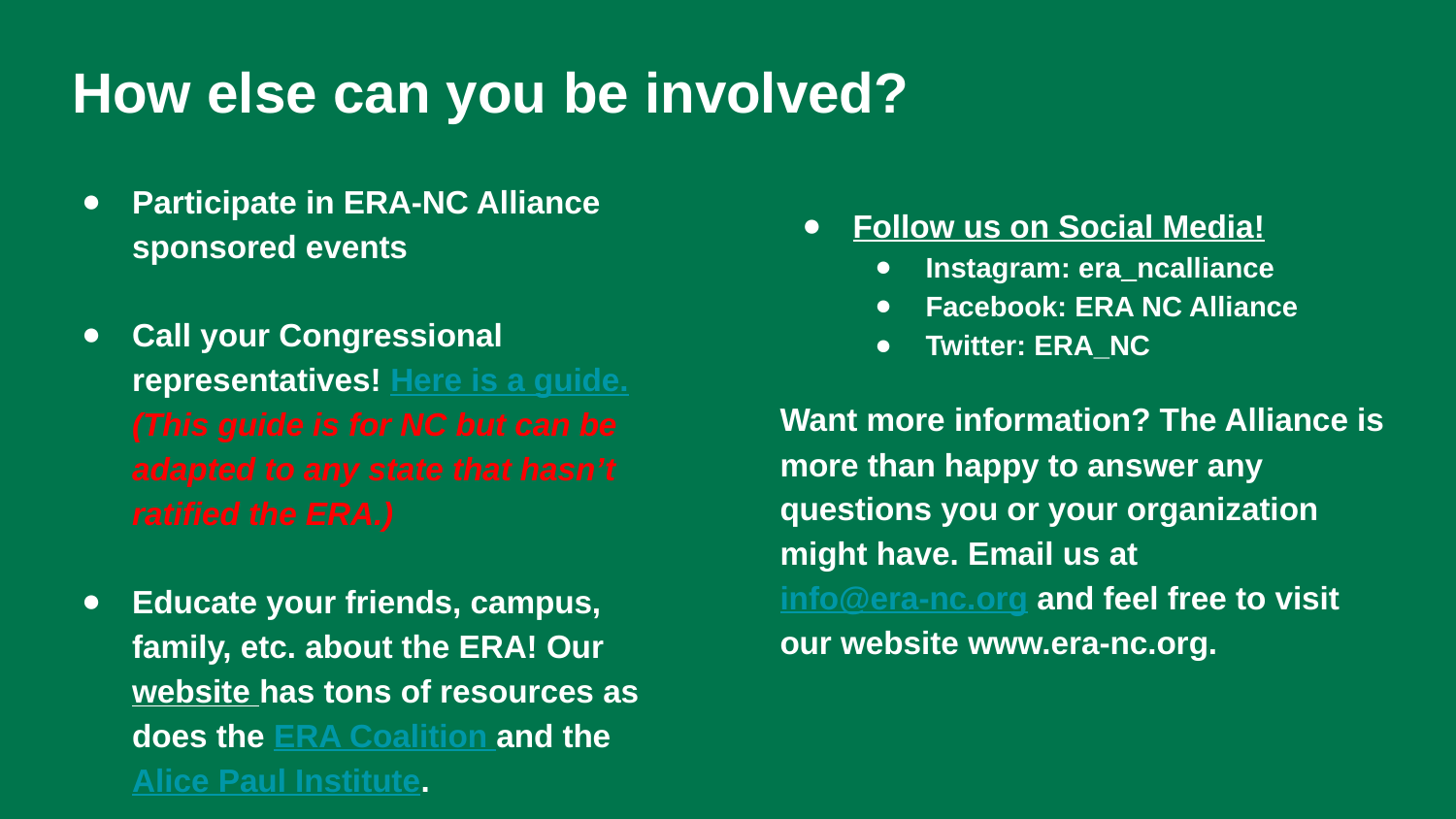

# How else can you be involved?
Participate in ERA-NC Alliance sponsored events

Call your Congressional representatives! Here is a guide. (This guide is for NC but can be adapted to any state that hasn’t ratified the ERA.)

Educate your friends, campus, family, etc. about the ERA! Our website has tons of resources as does the ERA Coalition and the Alice Paul Institute.

Follow us on Social Media!
Instagram: era_ncalliance
Facebook: ERA NC Alliance
Twitter: ERA_NC
Want more information? The Alliance is more than happy to answer any questions you or your organization might have. Email us at info@era-nc.org and feel free to visit our website www.era-nc.org.